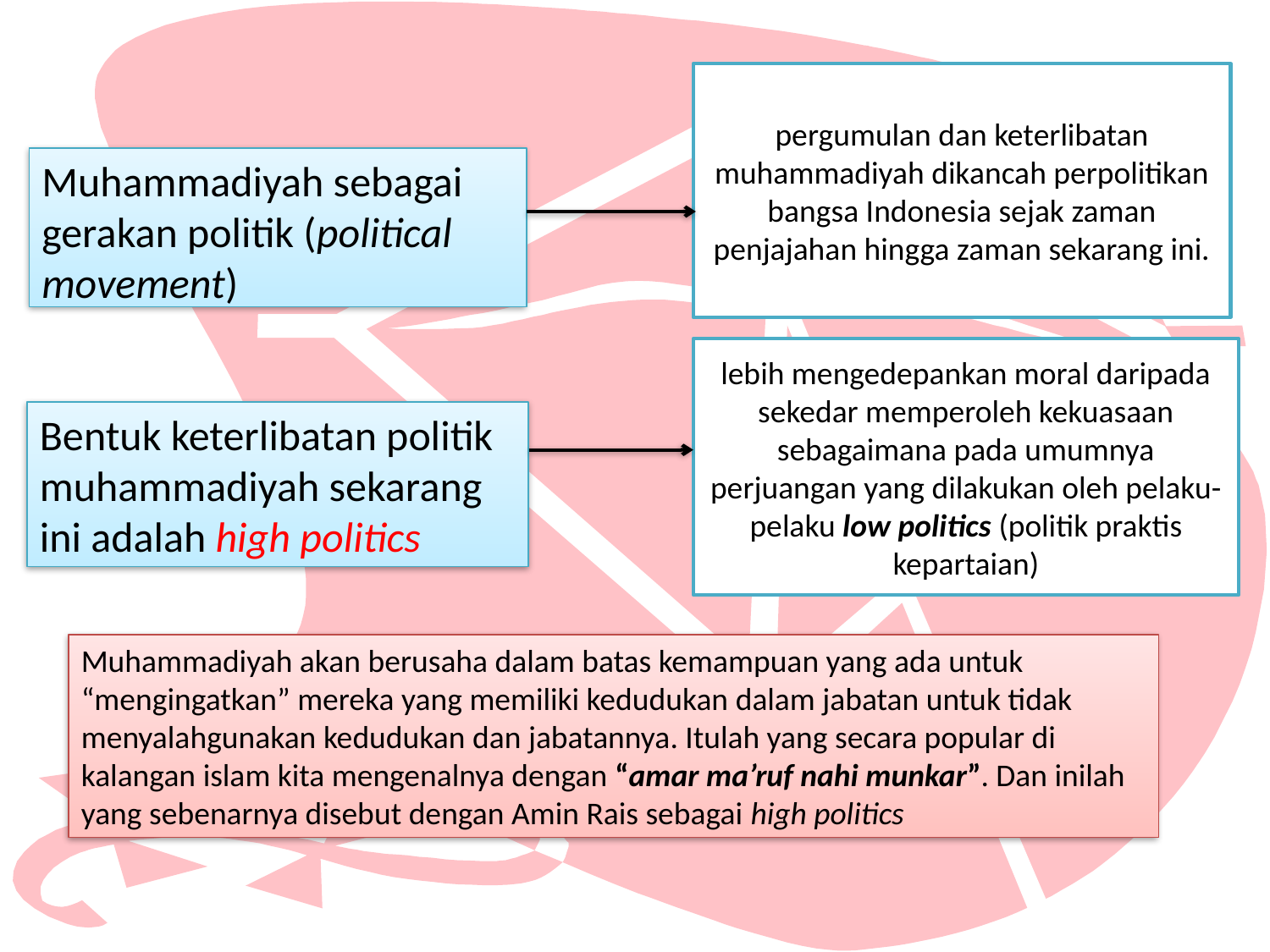

# pergumulan dan keterlibatan muhammadiyah dikancah perpolitikan bangsa Indonesia sejak zaman penjajahan hingga zaman sekarang ini.
Muhammadiyah sebagai gerakan politik (political movement)

lebih mengedepankan moral daripada sekedar memperoleh kekuasaan sebagaimana pada umumnya perjuangan yang dilakukan oleh pelaku-pelaku low politics (politik praktis kepartaian)
Bentuk keterlibatan politik muhammadiyah sekarang ini adalah high politics
Muhammadiyah akan berusaha dalam batas kemampuan yang ada untuk “mengingatkan” mereka yang memiliki kedudukan dalam jabatan untuk tidak menyalahgunakan kedudukan dan jabatannya. Itulah yang secara popular di kalangan islam kita mengenalnya dengan “amar ma’ruf nahi munkar”. Dan inilah yang sebenarnya disebut dengan Amin Rais sebagai high politics